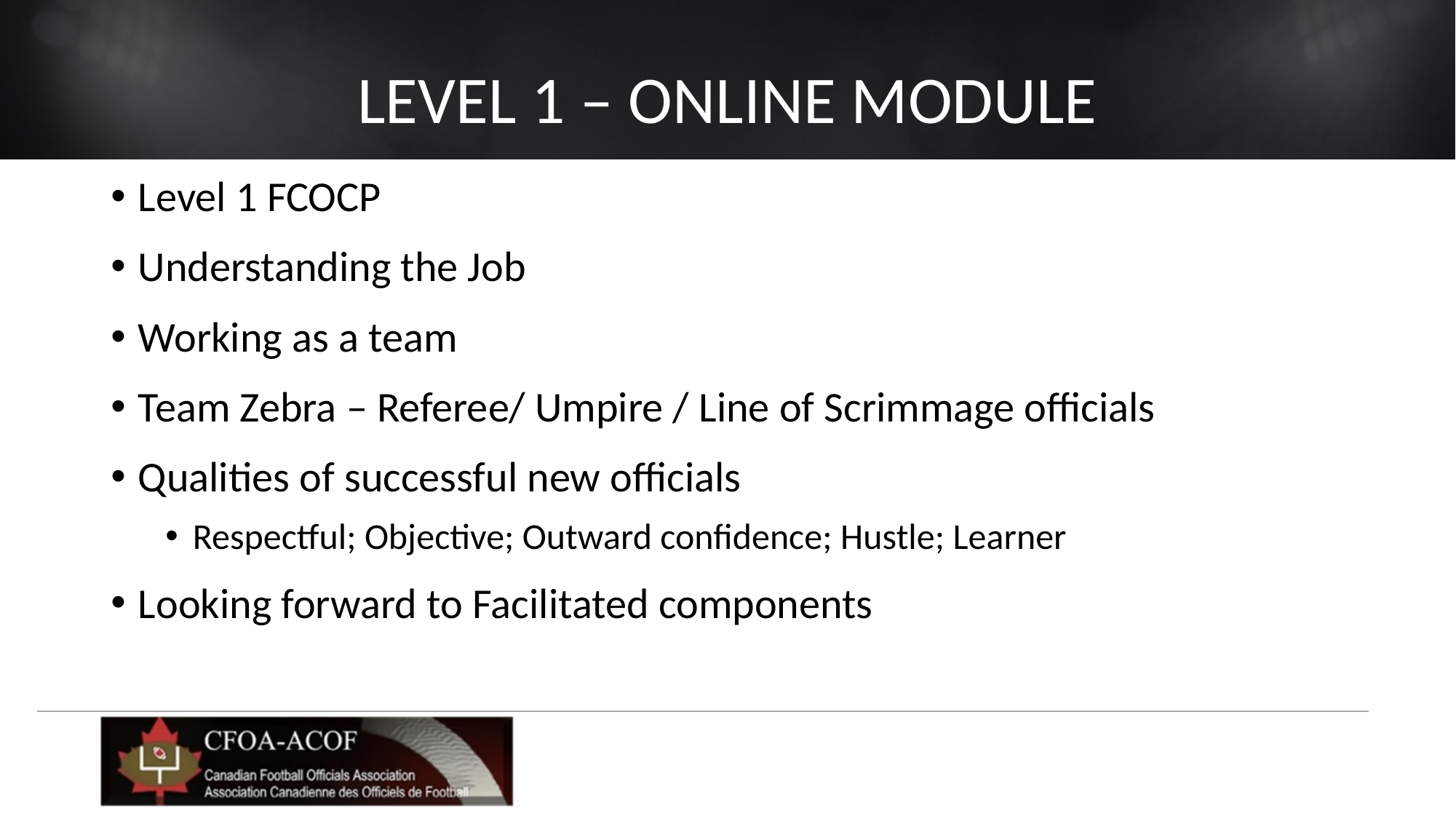

# Level 1 – online module
Level 1 FCOCP
Understanding the Job
Working as a team
Team Zebra – Referee/ Umpire / Line of Scrimmage officials
Qualities of successful new officials
Respectful; Objective; Outward confidence; Hustle; Learner
Looking forward to Facilitated components